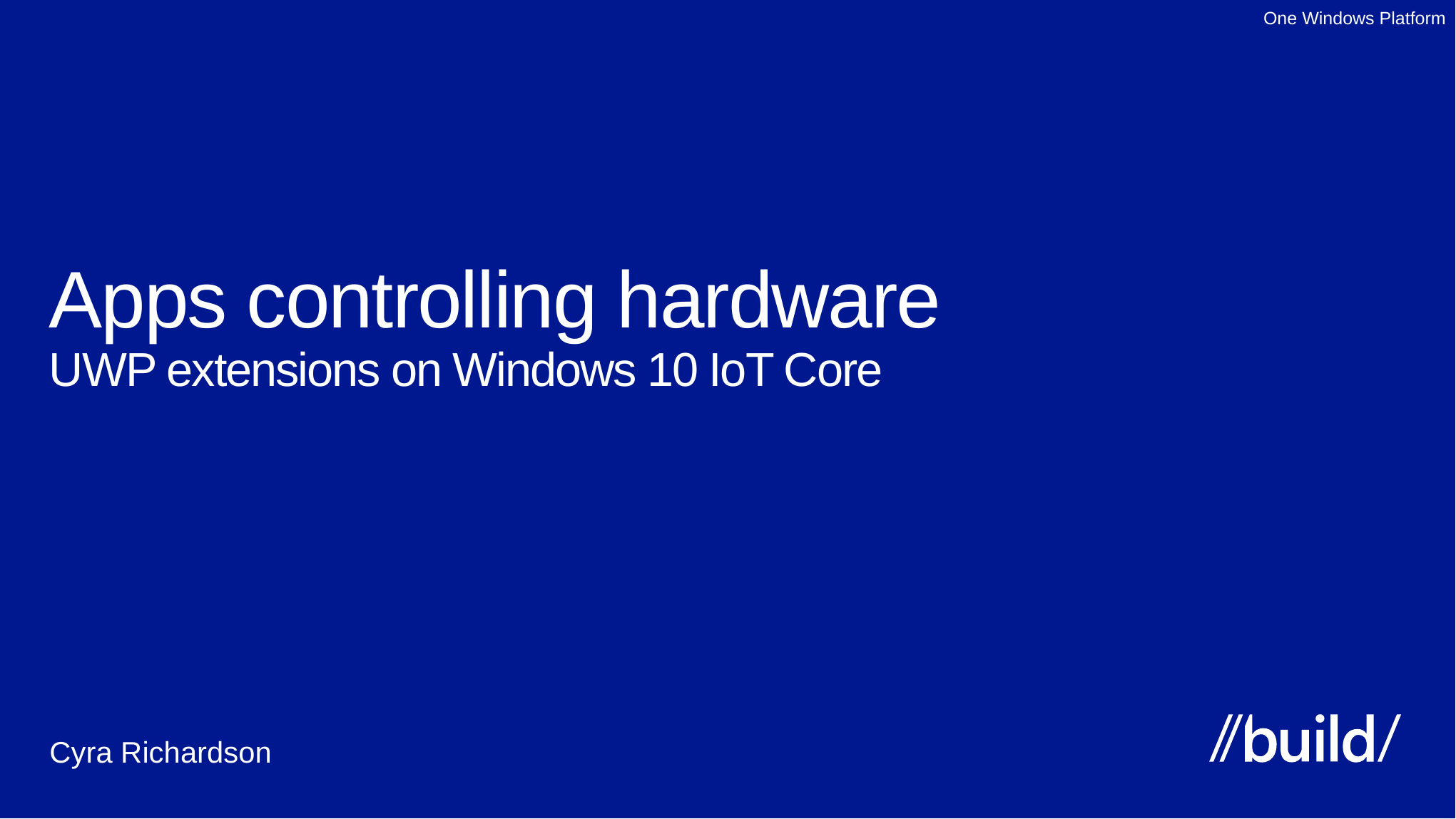

One Windows Platform

# Apps controlling hardware UWP extensions on Windows 10 IoT Core
Cyra Richardson